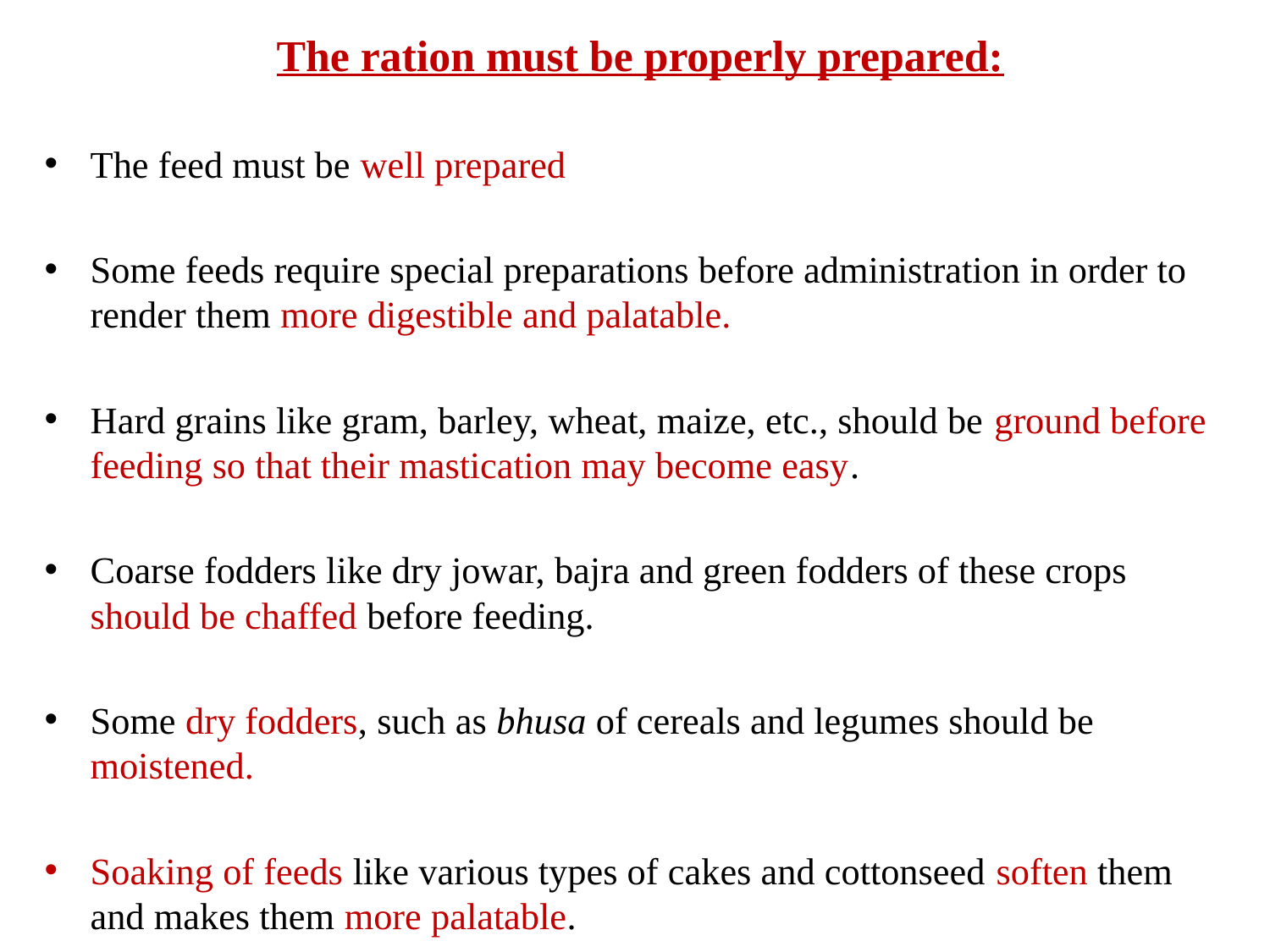

The ration must be properly prepared:

The feed must be well prepared

Some feeds require special preparations before administration in order to render them more digestible and palatable.

Hard grains like gram, barley, wheat, maize, etc., should be ground before feeding so that their mastication may become easy.

Coarse fodders like dry jowar, bajra and green fodders of these crops should be chaffed before feeding.

Some dry fodders, such as bhusa of cereals and legumes should be moistened.

Soaking of feeds like various types of cakes and cottonseed soften them and makes them more palatable.